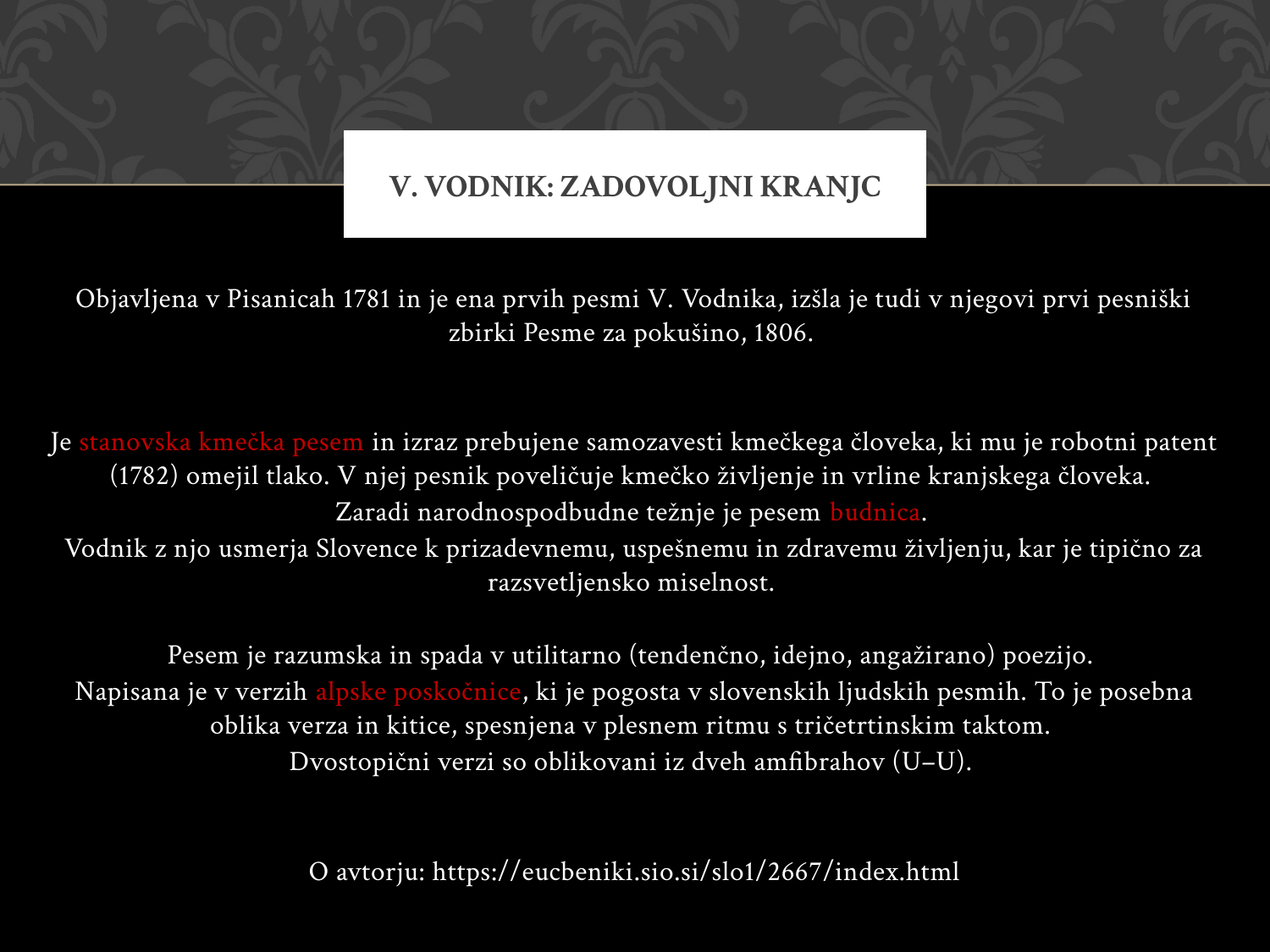

# V. vodnik: zadovoljni kranjc
Objavljena v Pisanicah 1781 in je ena prvih pesmi V. Vodnika, izšla je tudi v njegovi prvi pesniški zbirki Pesme za pokušino, 1806.

Je stanovska kmečka pesem in izraz prebujene samozavesti kmečkega človeka, ki mu je robotni patent (1782) omejil tlako. V njej pesnik poveličuje kmečko življenje in vrline kranjskega človeka.
Zaradi narodnospodbudne težnje je pesem budnica.
Vodnik z njo usmerja Slovence k prizadevnemu, uspešnemu in zdravemu življenju, kar je tipično za razsvetljensko miselnost.

Pesem je razumska in spada v utilitarno (tendenčno, idejno, angažirano) poezijo.
Napisana je v verzih alpske poskočnice, ki je pogosta v slovenskih ljudskih pesmih. To je posebna oblika verza in kitice, spesnjena v plesnem ritmu s tričetrtinskim taktom.
Dvostopični verzi so oblikovani iz dveh amfibrahov (U–U).

O avtorju: https://eucbeniki.sio.si/slo1/2667/index.html